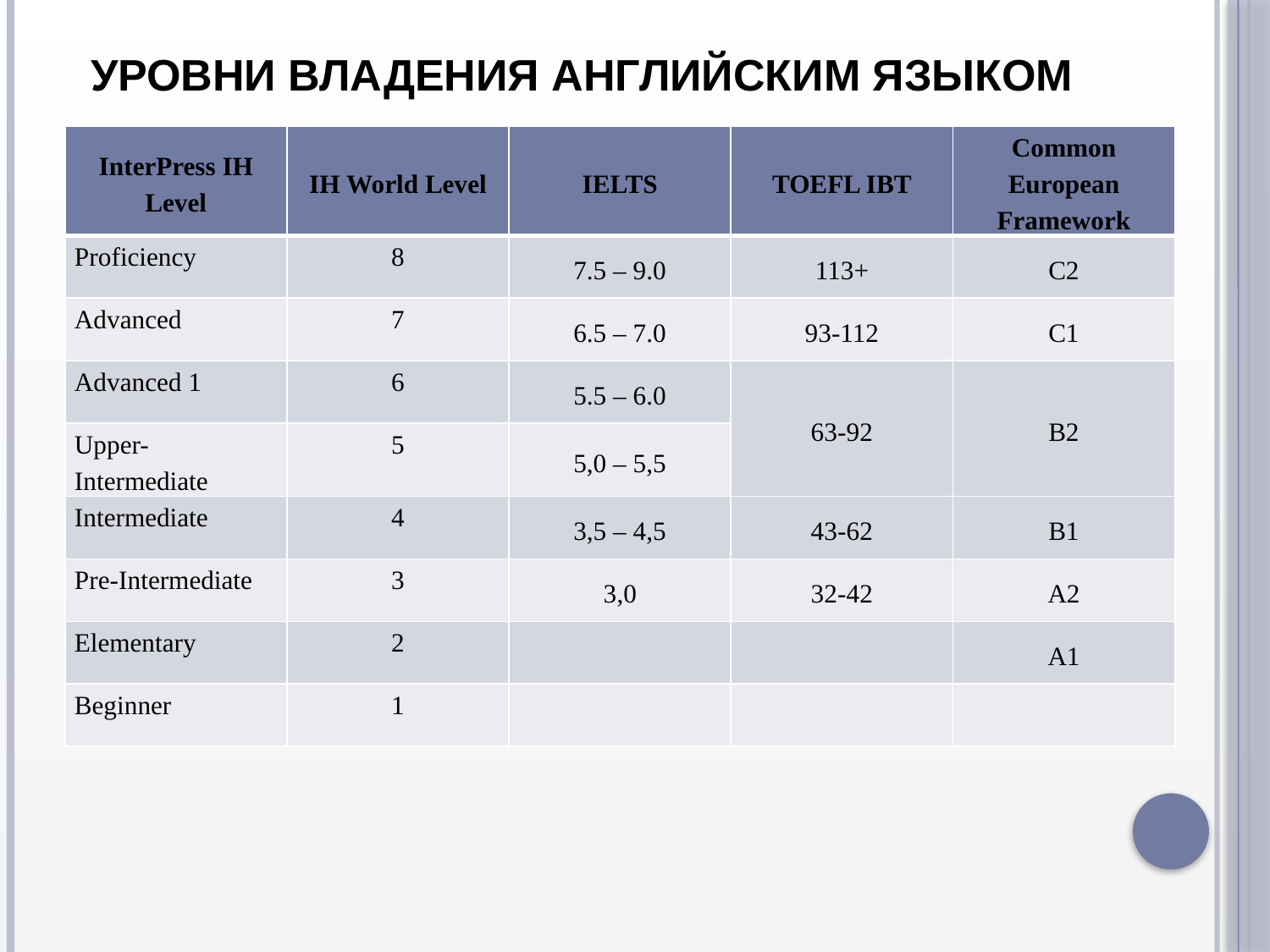

# Уровни владения английским языком
| InterPress IH Level | IH World Level | IELTS | TOEFL IBT | Common European Framework |
| --- | --- | --- | --- | --- |
| Proficiency | 8 | 7.5 – 9.0 | 113+ | C2 |
| Advanced | 7 | 6.5 – 7.0 | 93-112 | C1 |
| Advanced 1 | 6 | 5.5 – 6.0 | 63-92 | B2 |
| Upper-Intermediate | 5 | 5,0 – 5,5 |  |  |
| Intermediate | 4 | 3,5 – 4,5 | 43-62 | B1 |
| Pre-Intermediate | 3 | 3,0 | 32-42 | A2 |
| Elementary | 2 |  |  | A1 |
| Beginner | 1 |  |  |  |